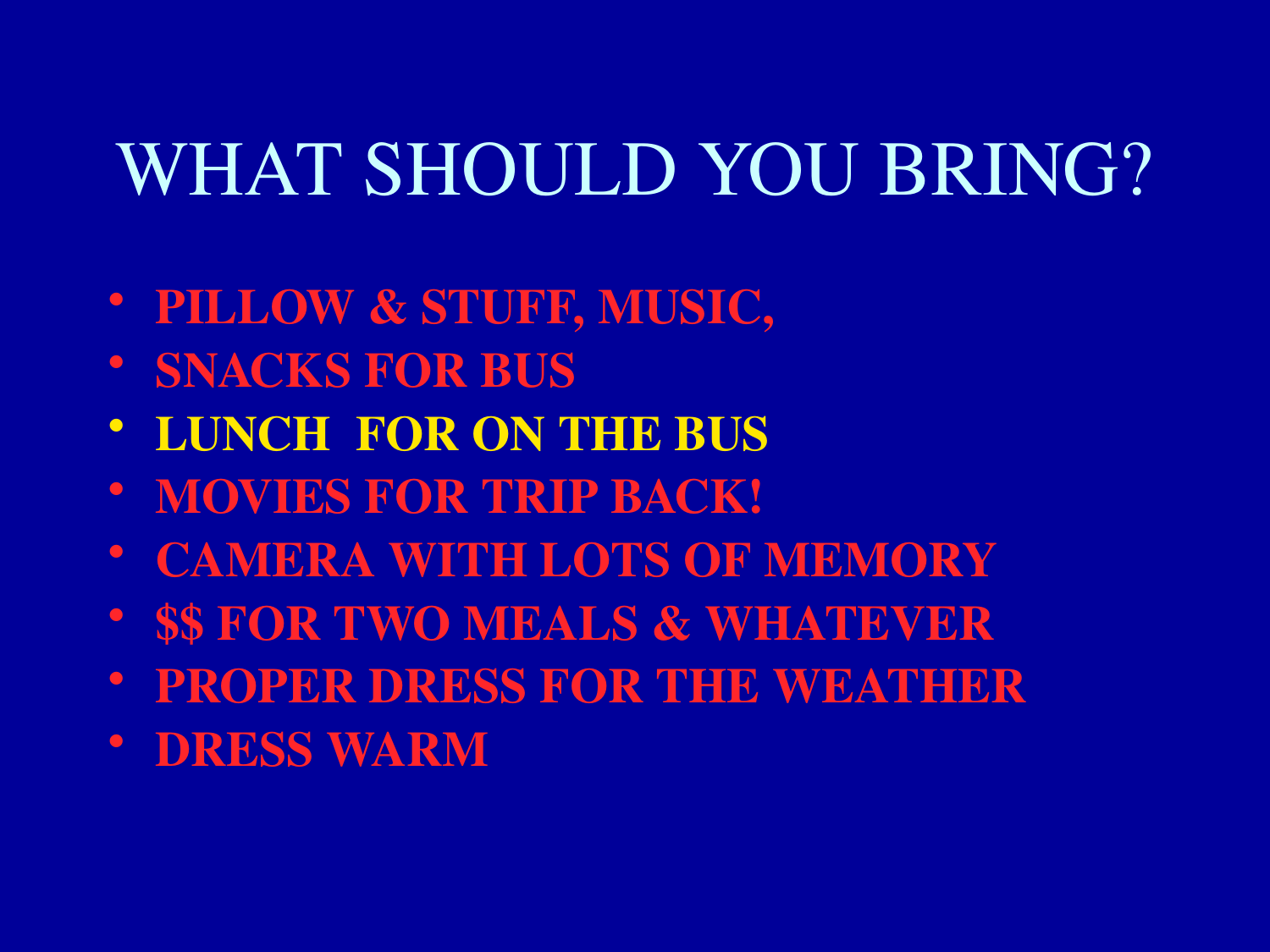

# WHAT SHOULD YOU BRING?
PILLOW & STUFF, MUSIC,
SNACKS FOR BUS
LUNCH  FOR ON THE BUS
MOVIES FOR TRIP BACK!
CAMERA WITH LOTS OF MEMORY
$$ FOR TWO MEALS & WHATEVER
PROPER DRESS FOR THE WEATHER
DRESS WARM